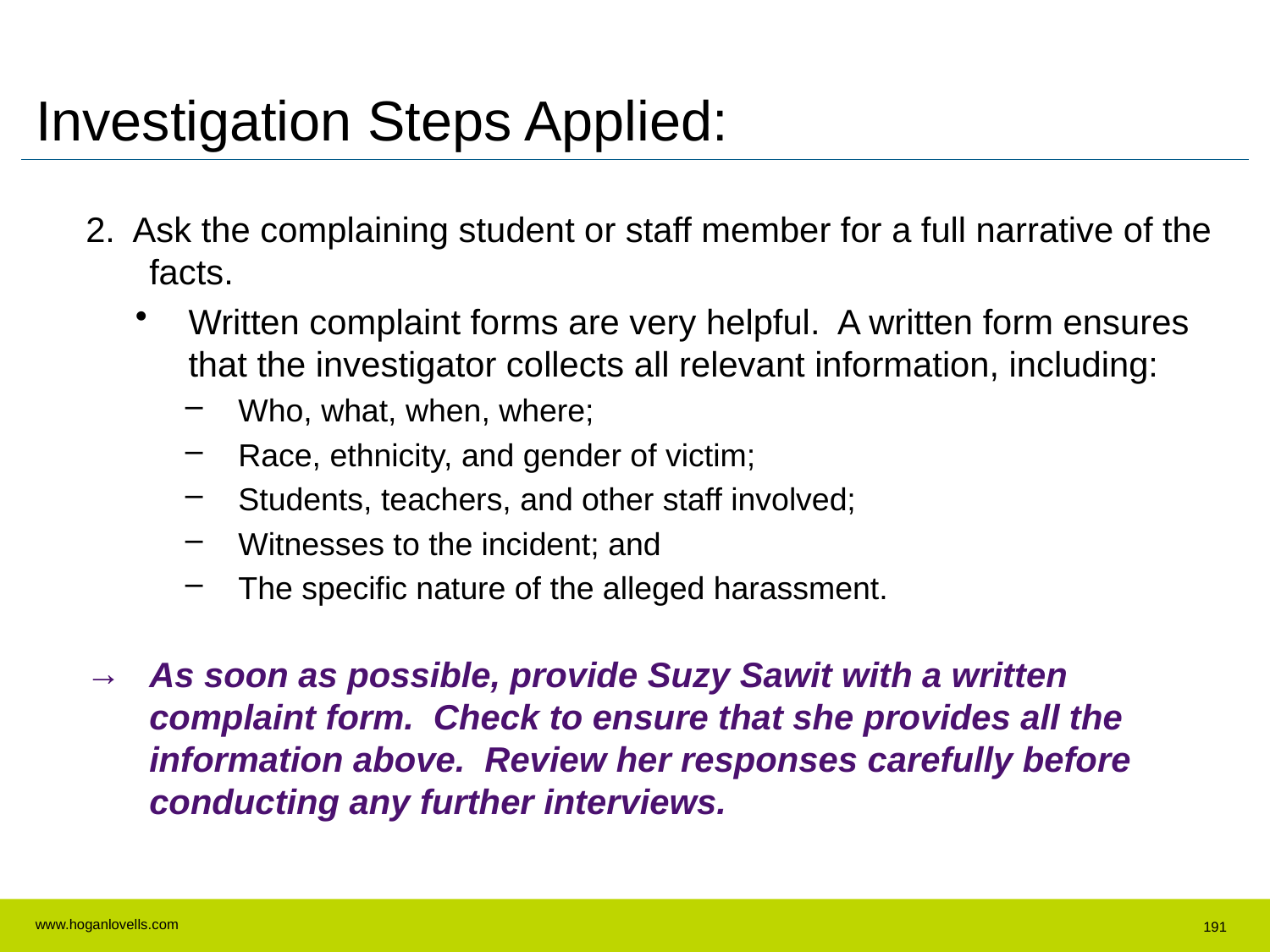

Investigation Steps Applied:
2.  Ask the complaining student or staff member for a full narrative of the facts.
Written complaint forms are very helpful.  A written form ensures that the investigator collects all relevant information, including:
Who, what, when, where;
Race, ethnicity, and gender of victim;
Students, teachers, and other staff involved;
Witnesses to the incident; and
The specific nature of the alleged harassment.

As soon as possible, provide Suzy Sawit with a written complaint form.  Check to ensure that she provides all the information above.  Review her responses carefully before conducting any further interviews.

191